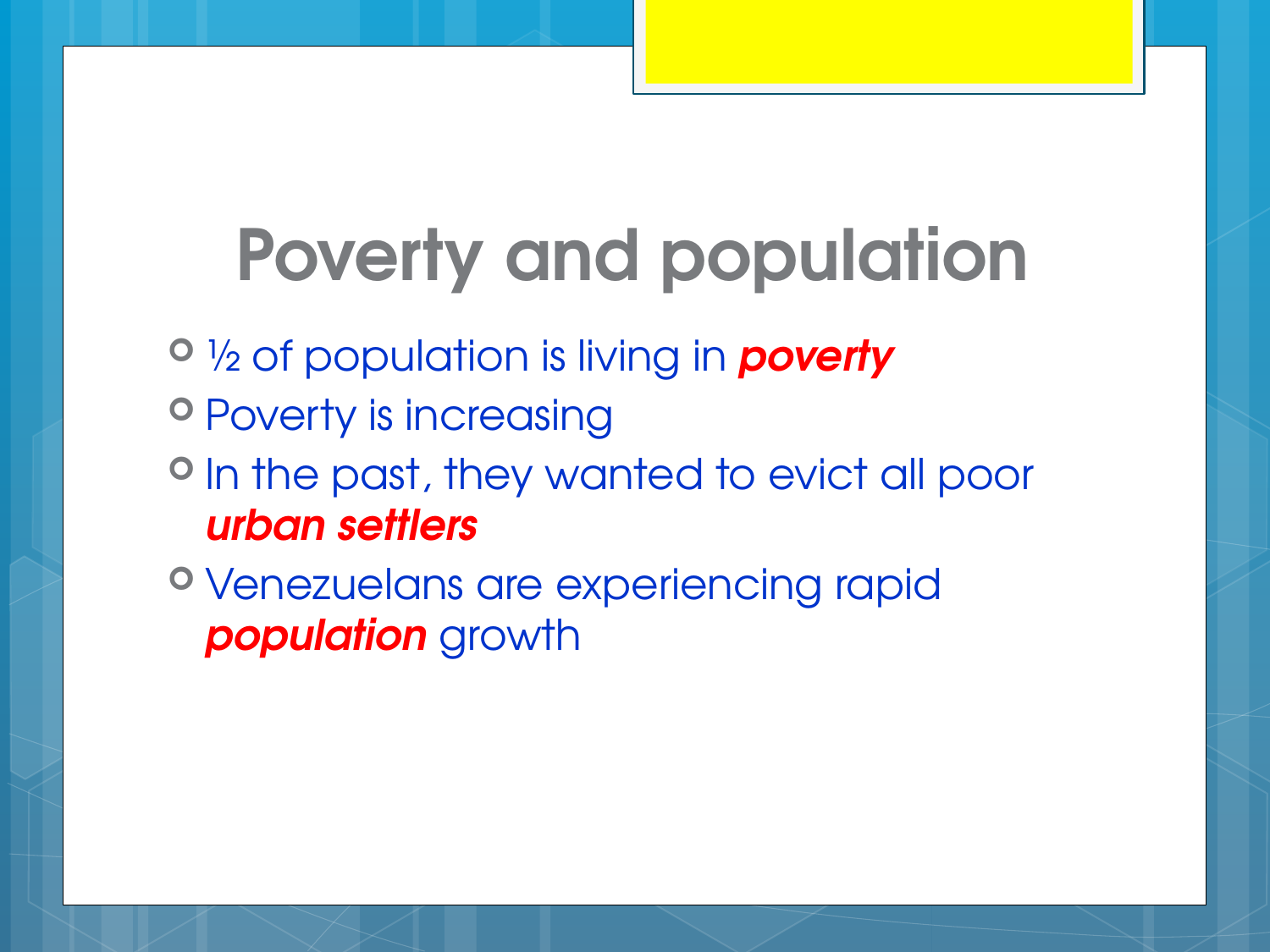

# Poverty and population
½ of population is living in poverty
Poverty is increasing
In the past, they wanted to evict all poor urban settlers
Venezuelans are experiencing rapid population growth